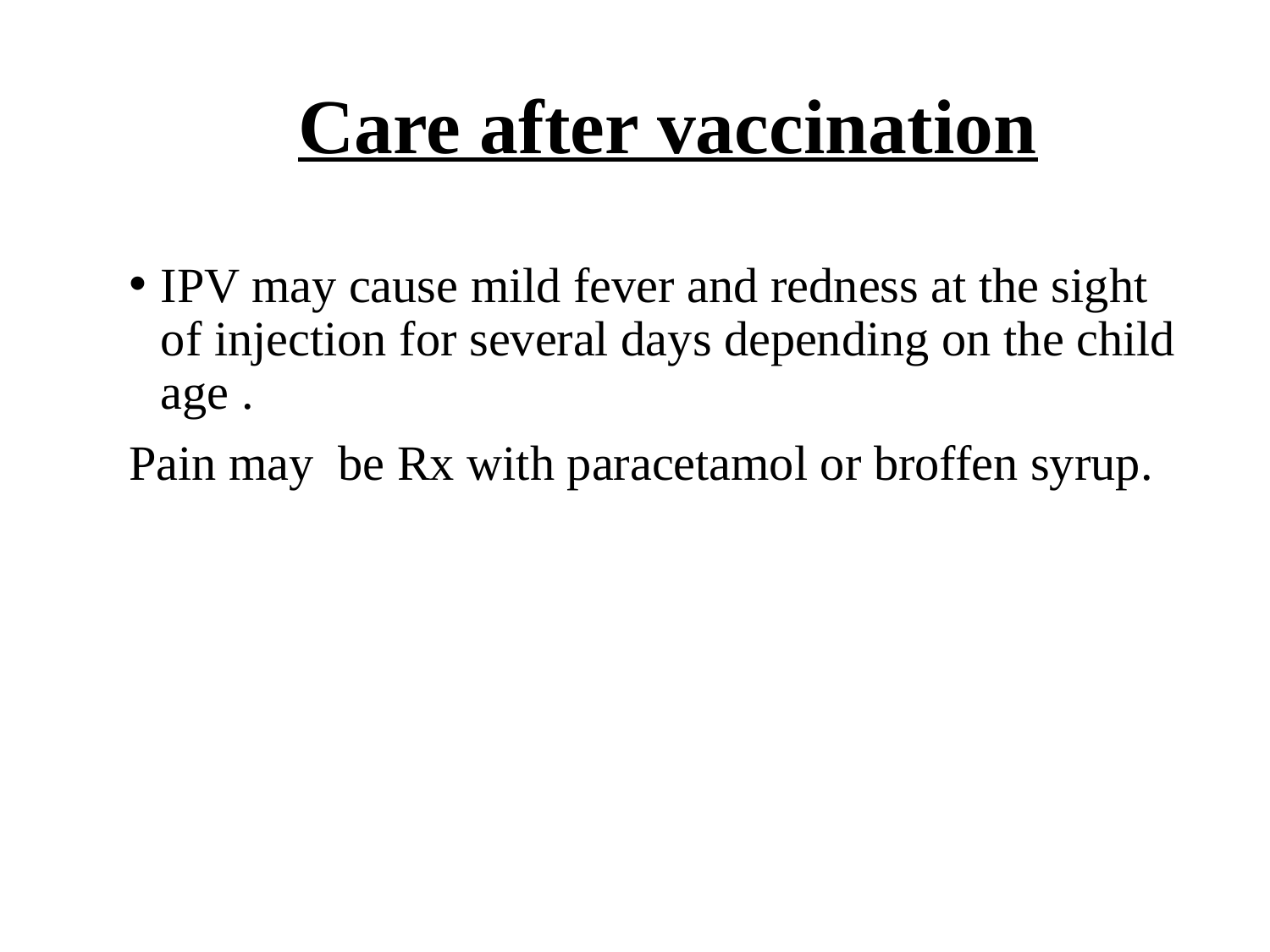

# Care after vaccination
IPV may cause mild fever and redness at the sight  of injection for several days depending on the child age .
Pain may  be Rx with paracetamol or broffen syrup.